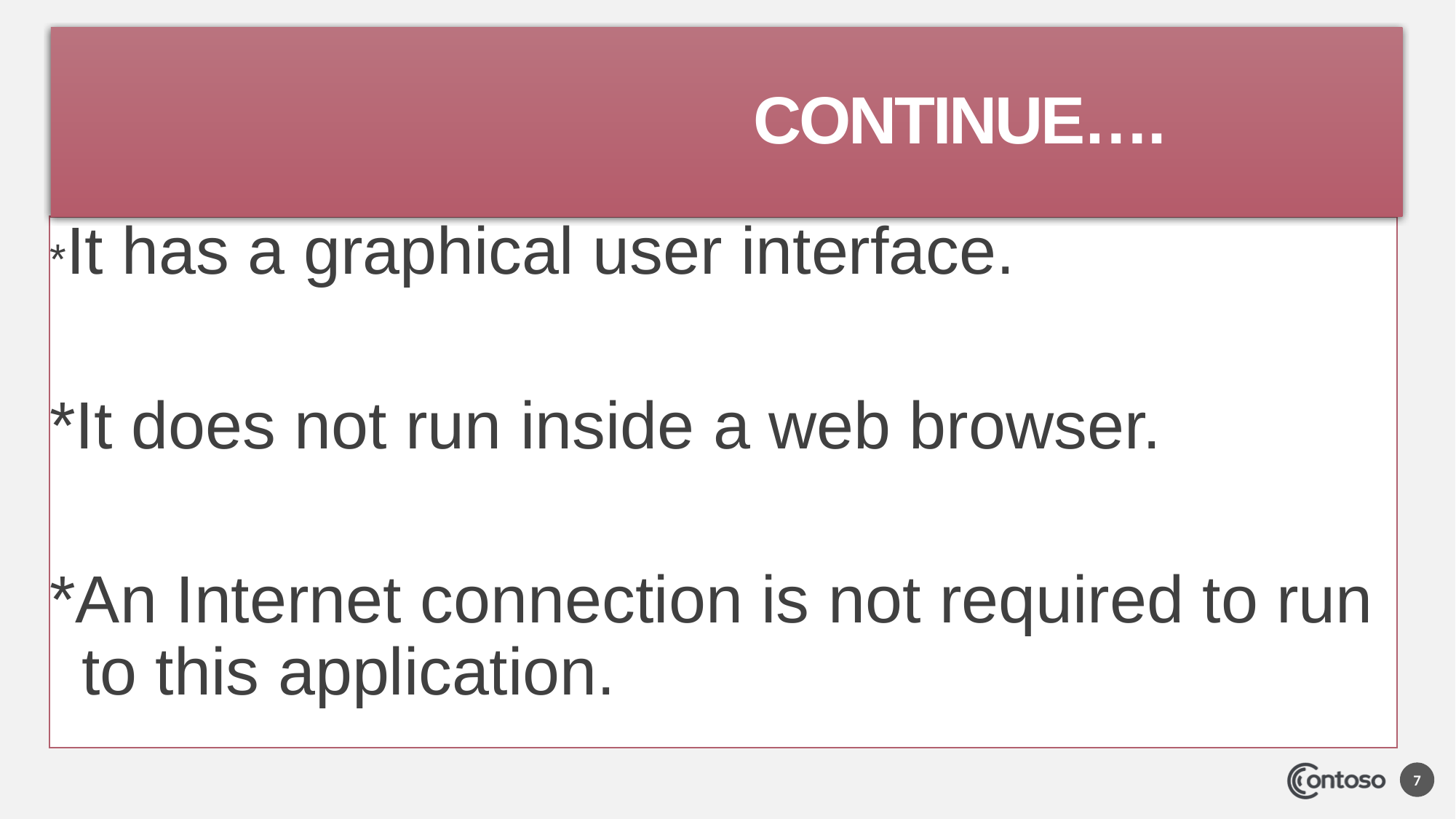

# CONTINUE….
*It has a graphical user interface.

*It does not run inside a web browser.

*An Internet connection is not required to run to this application.

7